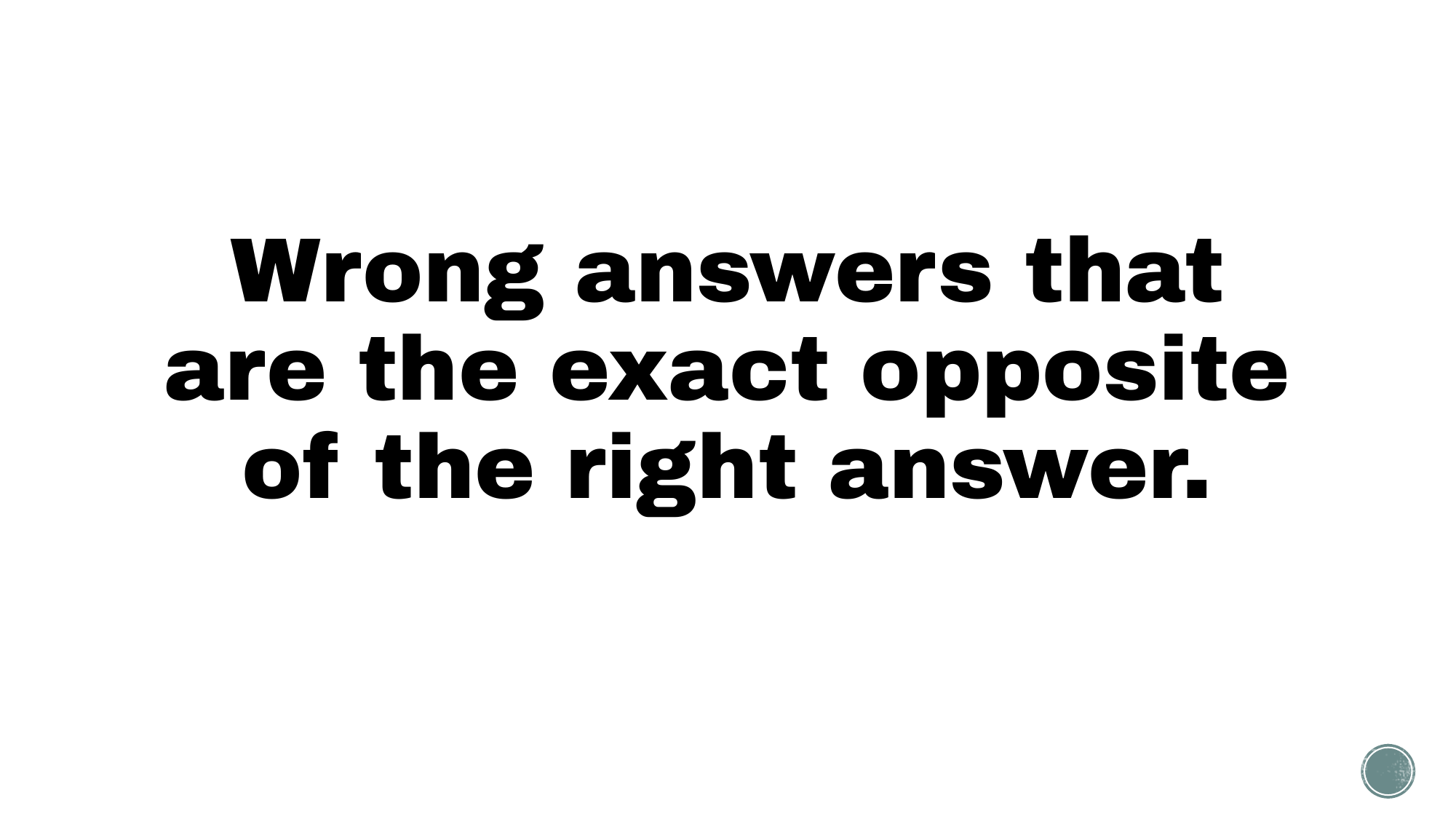

# Wrong answers that are the exact opposite of the right answer.